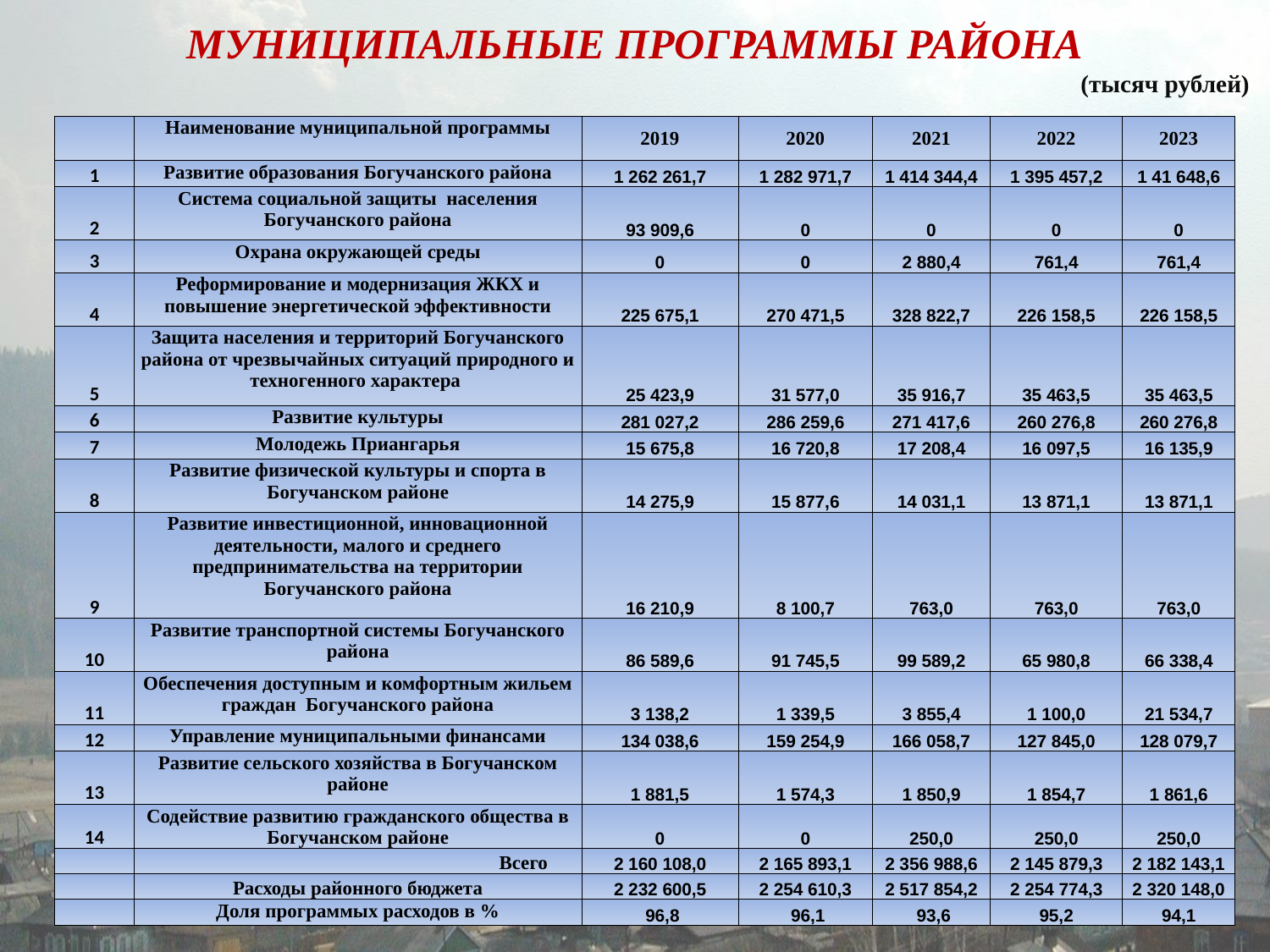

МУНИЦИПАЛЬНЫЕ ПРОГРАММЫ РАЙОНА
                                                                                                                                                                              (тысяч рублей)

|  | Наименование муниципальной программы | 2019 | 2020 | 2021 | 2022 | 2023 |
| --- | --- | --- | --- | --- | --- | --- |
| 1 | Развитие образования Богучанского района | 1 262 261,7 | 1 282 971,7 | 1 414 344,4 | 1 395 457,2 | 1 41 648,6 |
| 2 | Система социальной защиты населения Богучанского района | 93 909,6 | 0 | 0 | 0 | 0 |
| 3 | Охрана окружающей среды | 0 | 0 | 2 880,4 | 761,4 | 761,4 |
| 4 | Реформирование и модернизация ЖКХ и повышение энергетической эффективности | 225 675,1 | 270 471,5 | 328 822,7 | 226 158,5 | 226 158,5 |
| 5 | Защита населения и территорий Богучанского района от чрезвычайных ситуаций природного и техногенного характера | 25 423,9 | 31 577,0 | 35 916,7 | 35 463,5 | 35 463,5 |
| 6 | Развитие культуры | 281 027,2 | 286 259,6 | 271 417,6 | 260 276,8 | 260 276,8 |
| 7 | Молодежь Приангарья | 15 675,8 | 16 720,8 | 17 208,4 | 16 097,5 | 16 135,9 |
| 8 | Развитие физической культуры и спорта в Богучанском районе | 14 275,9 | 15 877,6 | 14 031,1 | 13 871,1 | 13 871,1 |
| 9 | Развитие инвестиционной, инновационной деятельности, малого и среднего предпринимательства на территории Богучанского района | 16 210,9 | 8 100,7 | 763,0 | 763,0 | 763,0 |
| 10 | Развитие транспортной системы Богучанского района | 86 589,6 | 91 745,5 | 99 589,2 | 65 980,8 | 66 338,4 |
| 11 | Обеспечения доступным и комфортным жильем граждан Богучанского района | 3 138,2 | 1 339,5 | 3 855,4 | 1 100,0 | 21 534,7 |
| 12 | Управление муниципальными финансами | 134 038,6 | 159 254,9 | 166 058,7 | 127 845,0 | 128 079,7 |
| 13 | Развитие сельского хозяйства в Богучанском районе | 1 881,5 | 1 574,3 | 1 850,9 | 1 854,7 | 1 861,6 |
| 14 | Содействие развитию гражданского общества в Богучанском районе | 0 | 0 | 250,0 | 250,0 | 250,0 |
|  | Всего | 2 160 108,0 | 2 165 893,1 | 2 356 988,6 | 2 145 879,3 | 2 182 143,1 |
|  | Расходы районного бюджета | 2 232 600,5 | 2 254 610,3 | 2 517 854,2 | 2 254 774,3 | 2 320 148,0 |
|  | Доля программых расходов в % | 96,8 | 96,1 | 93,6 | 95,2 | 94,1 |
29